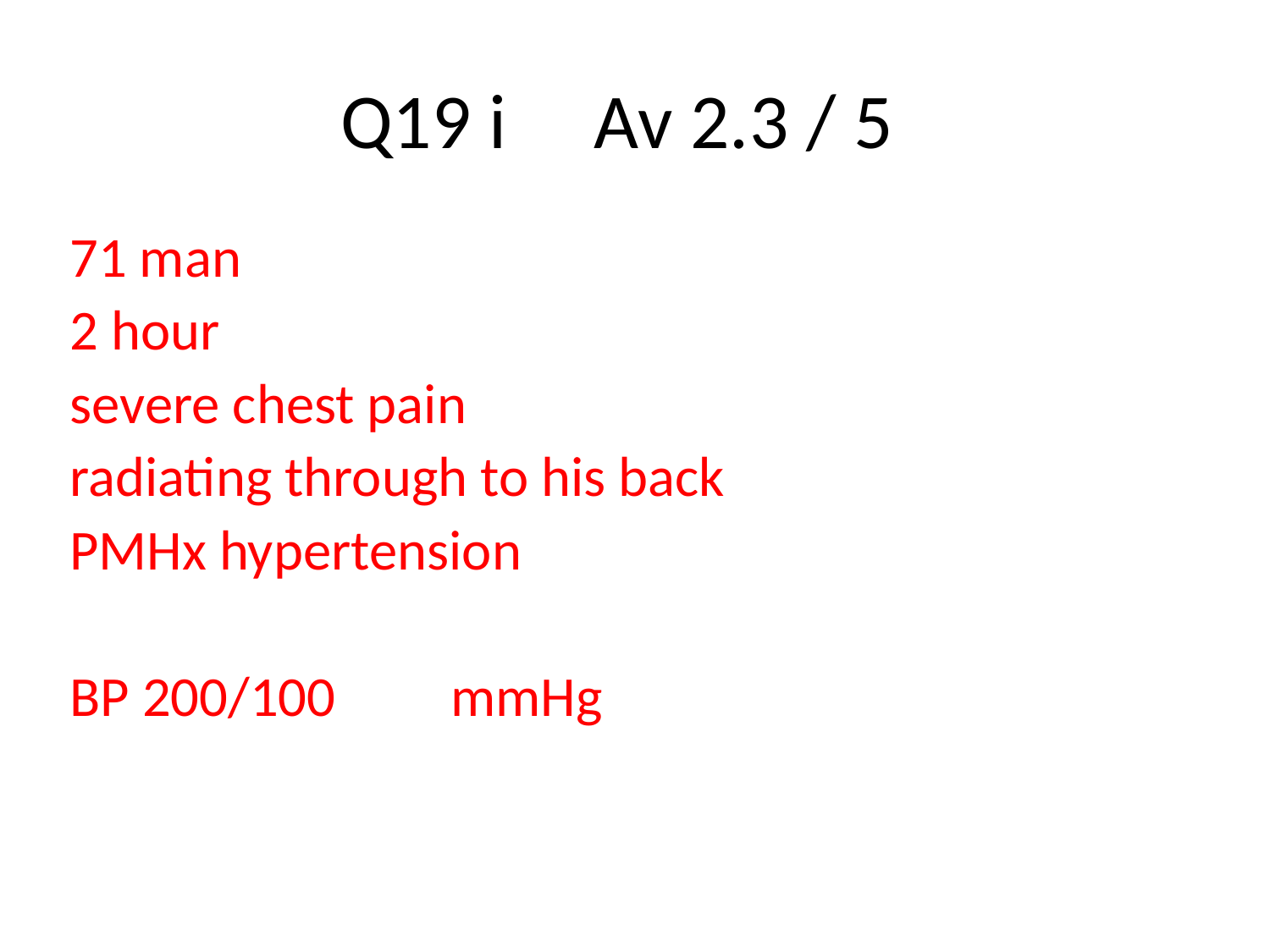

# Q19 i     Av 2.3 / 5
71 man
2 hour
severe chest pain
radiating through to his back
PMHx hypertension

BP 200/100	mmHg